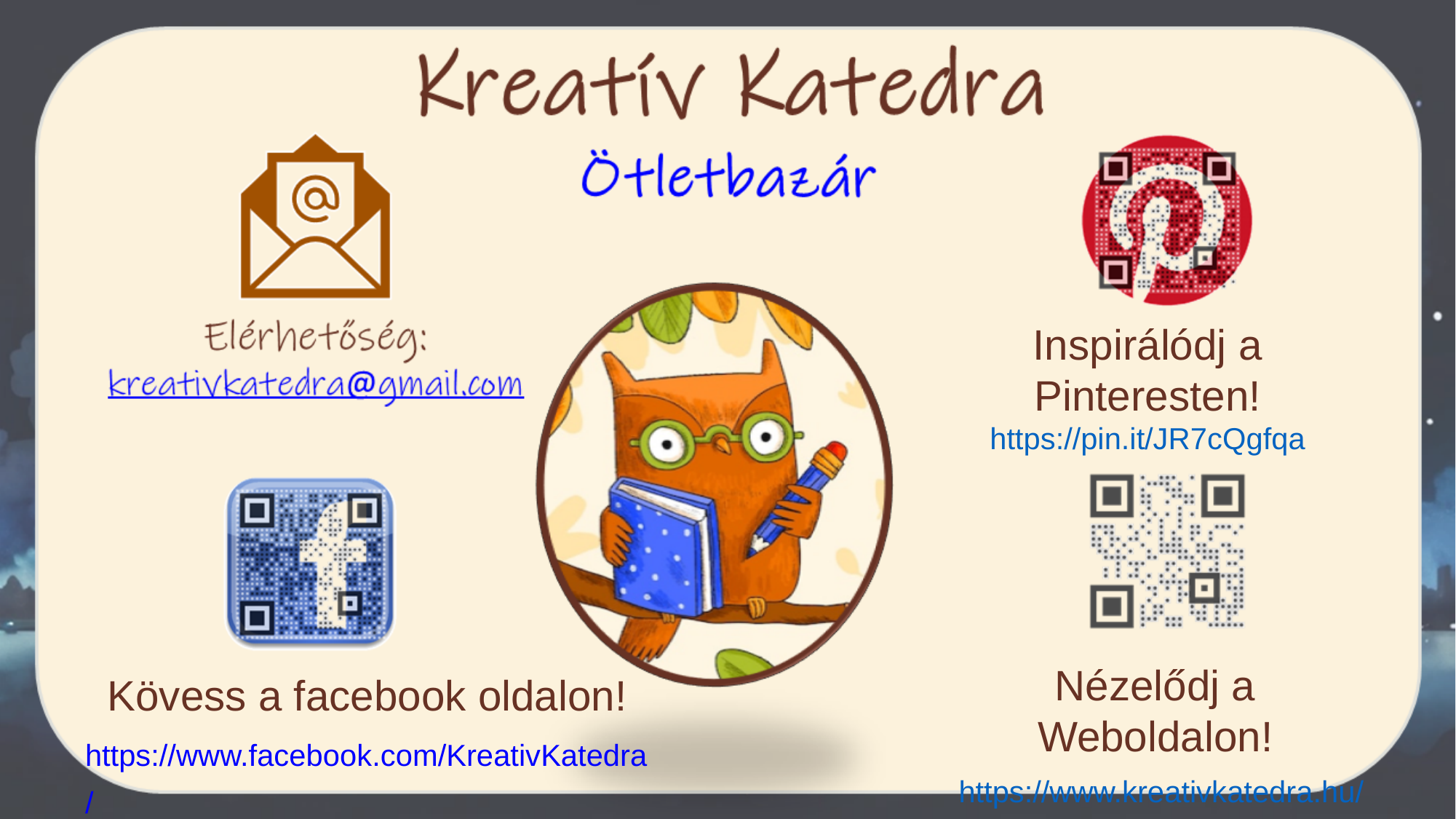

Inspirálódj a Pinteresten!
https://pin.it/JR7cQgfqa
Nézelődj a Weboldalon!
 https://www.kreativkatedra.hu/
Kövess a facebook oldalon!
https://www.facebook.com/KreativKatedra/